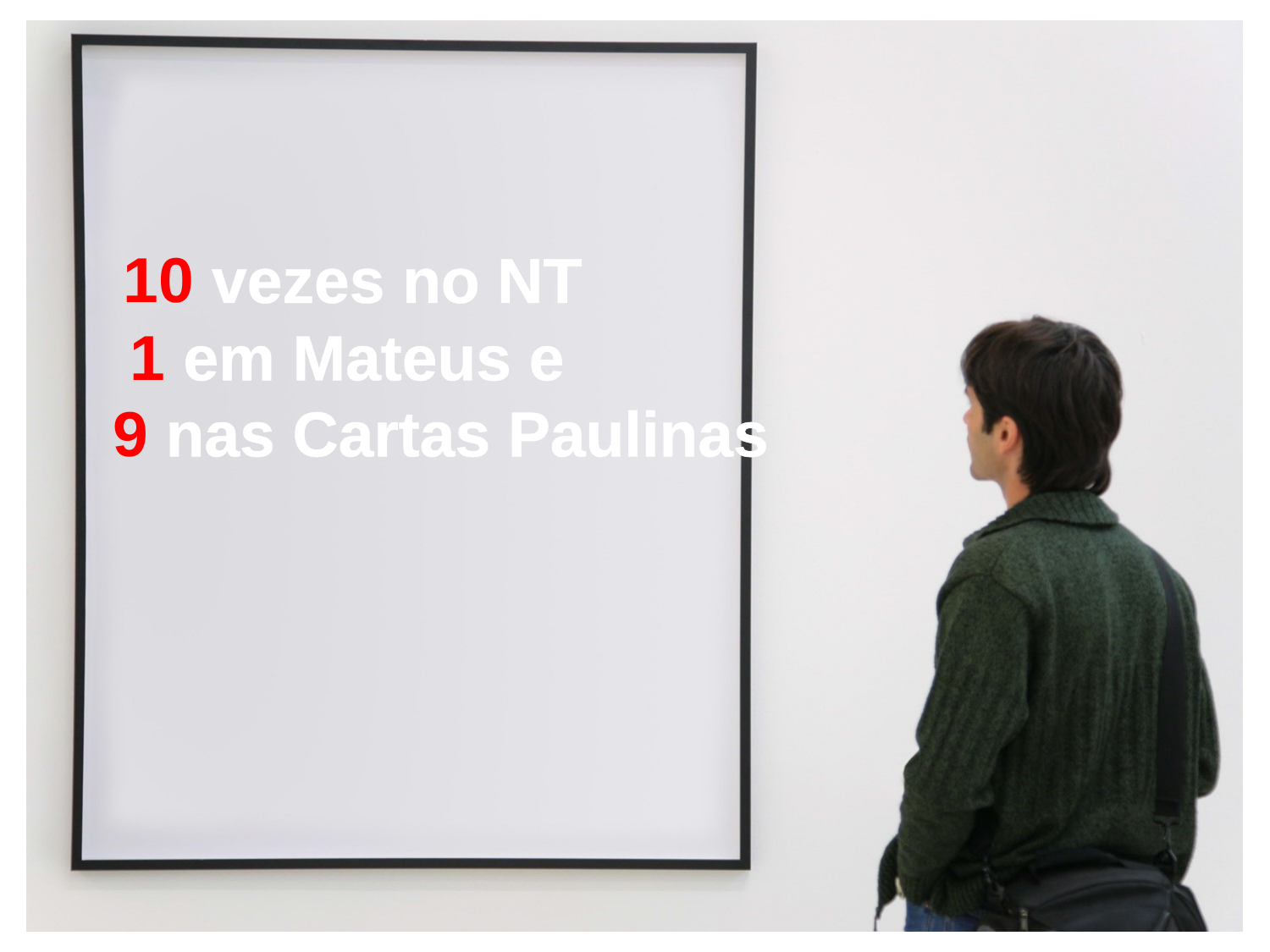

10 vezes no NT
      1 em Mateus e
     9 nas Cartas Paulinas